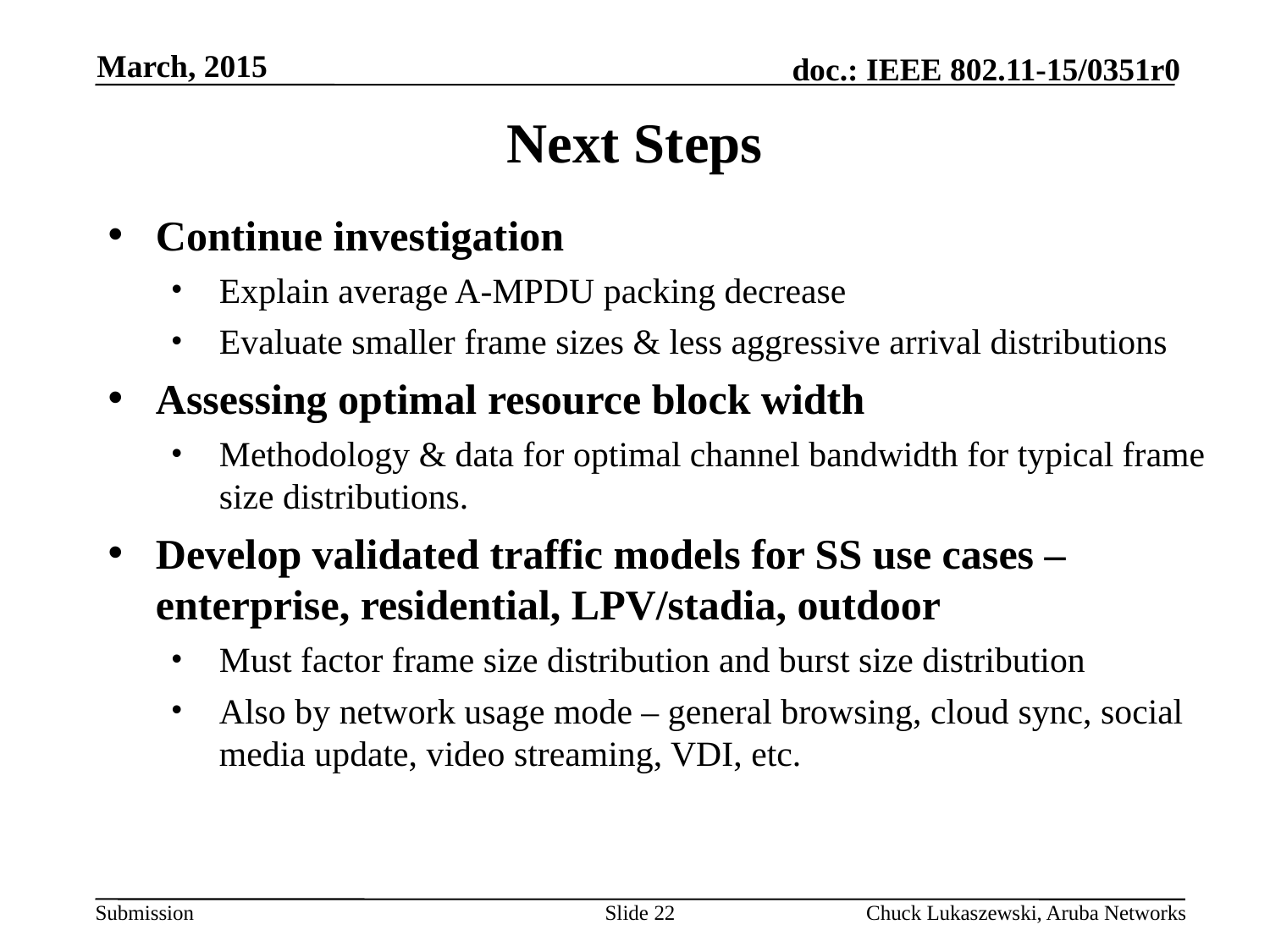

March, 2015
# Next Steps
Continue investigation
Explain average A-MPDU packing decrease
Evaluate smaller frame sizes & less aggressive arrival distributions
Assessing optimal resource block width
Methodology & data for optimal channel bandwidth for typical frame size distributions.
Develop validated traffic models for SS use cases – enterprise, residential, LPV/stadia, outdoor
Must factor frame size distribution and burst size distribution
Also by network usage mode – general browsing, cloud sync, social media update, video streaming, VDI, etc.

Slide 22
Chuck Lukaszewski, Aruba Networks